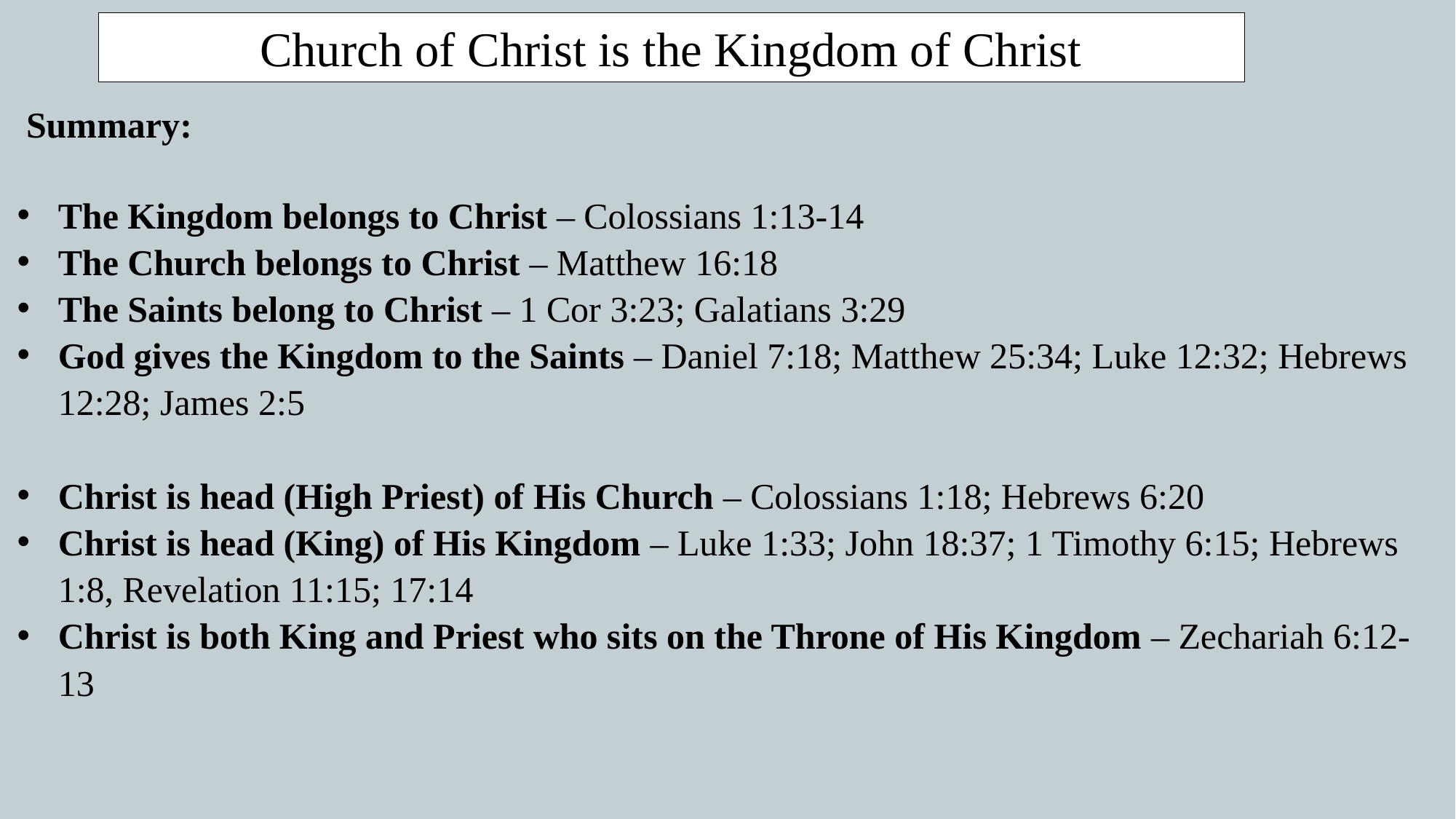

Church of Christ is the Kingdom of Christ
 Summary:

The Kingdom belongs to Christ – Colossians 1:13-14
The Church belongs to Christ – Matthew 16:18
The Saints belong to Christ – 1 Cor 3:23; Galatians 3:29
God gives the Kingdom to the Saints – Daniel 7:18; Matthew 25:34; Luke 12:32; Hebrews 12:28; James 2:5

Christ is head (High Priest) of His Church – Colossians 1:18; Hebrews 6:20
Christ is head (King) of His Kingdom – Luke 1:33; John 18:37; 1 Timothy 6:15; Hebrews 1:8, Revelation 11:15; 17:14
Christ is both King and Priest who sits on the Throne of His Kingdom – Zechariah 6:12-13